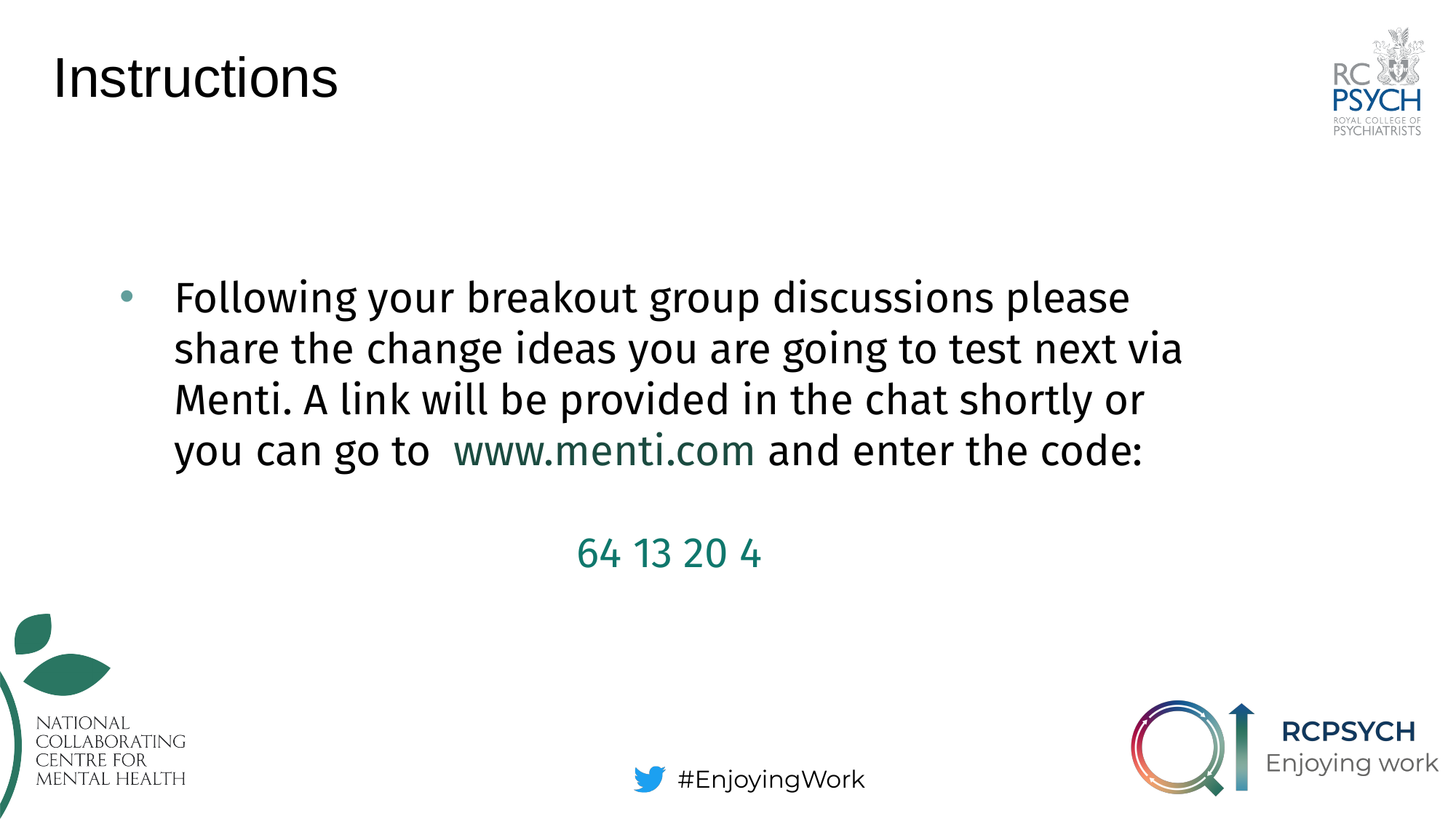

# Instructions

Following your breakout group discussions please share the change ideas you are going to test next via Menti. A link will be provided in the chat shortly or you can go to  www.menti.com and enter the code:

64 13 20 4